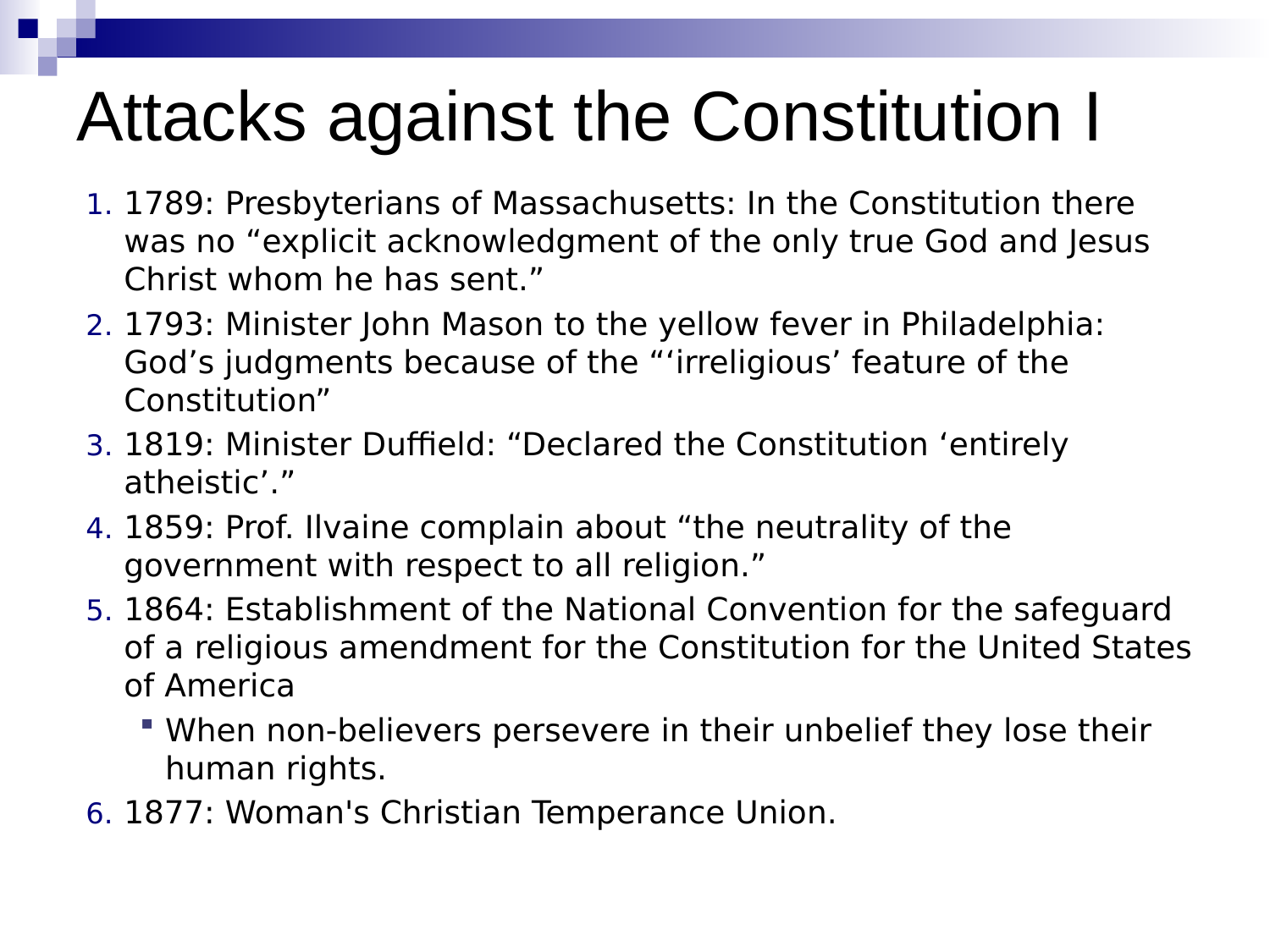

# Attacks against the Constitution I
1789: Presbyterians of Massachusetts: In the Constitution there was no “explicit acknowledgment of the only true God and Jesus Christ whom he has sent.”
1793: Minister John Mason to the yellow fever in Philadelphia: God’s judgments because of the “‘irreligious’ feature of the Constitution”
1819: Minister Duffield: “Declared the Constitution ‘entirely atheistic’.”
1859: Prof. Ilvaine complain about “the neutrality of the government with respect to all religion.”
1864: Establishment of the National Convention for the safeguard of a religious amendment for the Constitution for the United States of America
When non-believers persevere in their unbelief they lose their human rights.
1877: Woman's Christian Temperance Union.